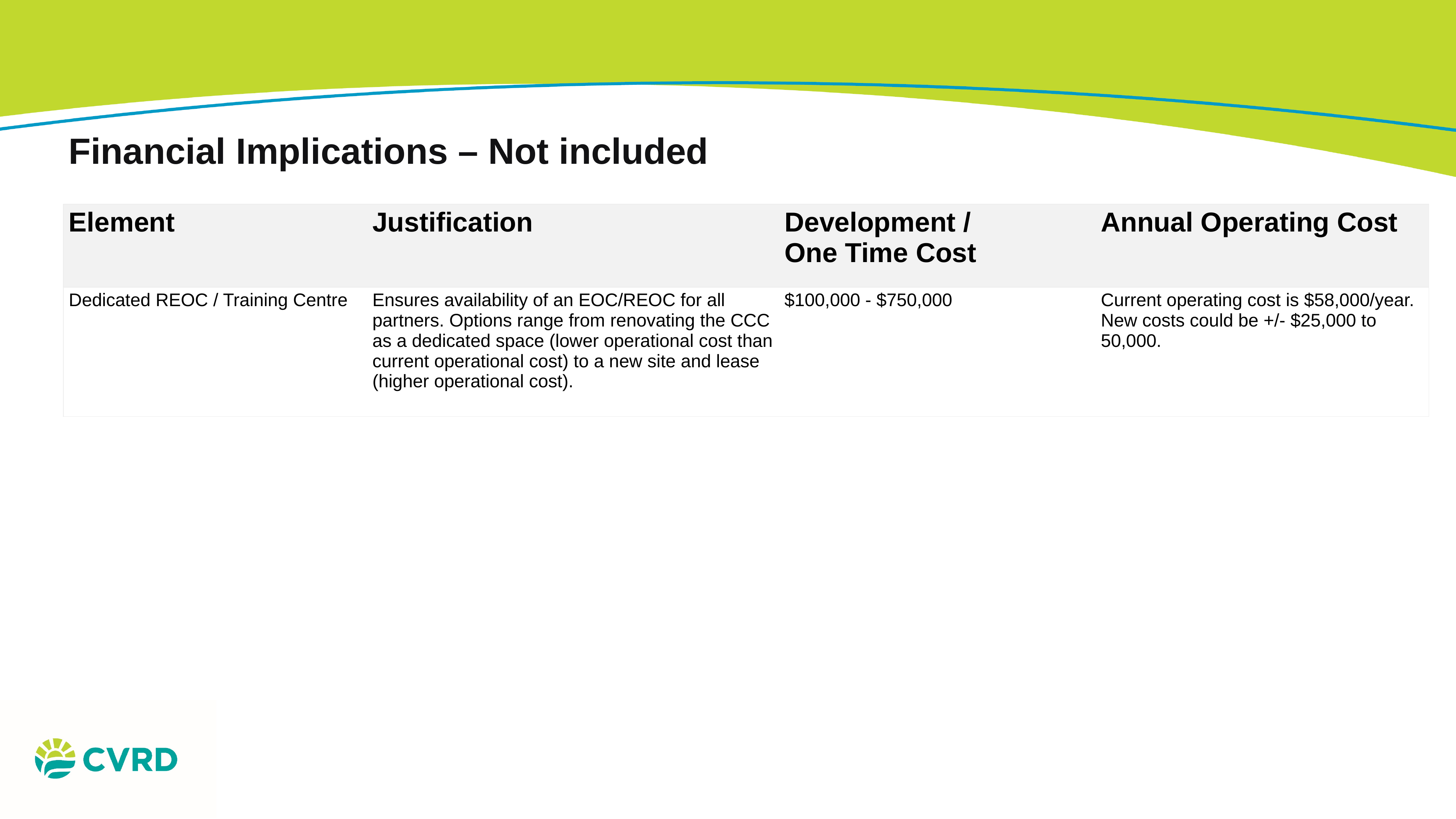

Financial Implications – Not included
| Element | Justification | Development / One Time Cost | Annual Operating Cost |
| --- | --- | --- | --- |
| Dedicated REOC / Training Centre | Ensures availability of an EOC/REOC for all partners. Options range from renovating the CCC as a dedicated space (lower operational cost than current operational cost) to a new site and lease (higher operational cost). | $100,000 - $750,000 | Current operating cost is $58,000/year. New costs could be +/- $25,000 to 50,000. |